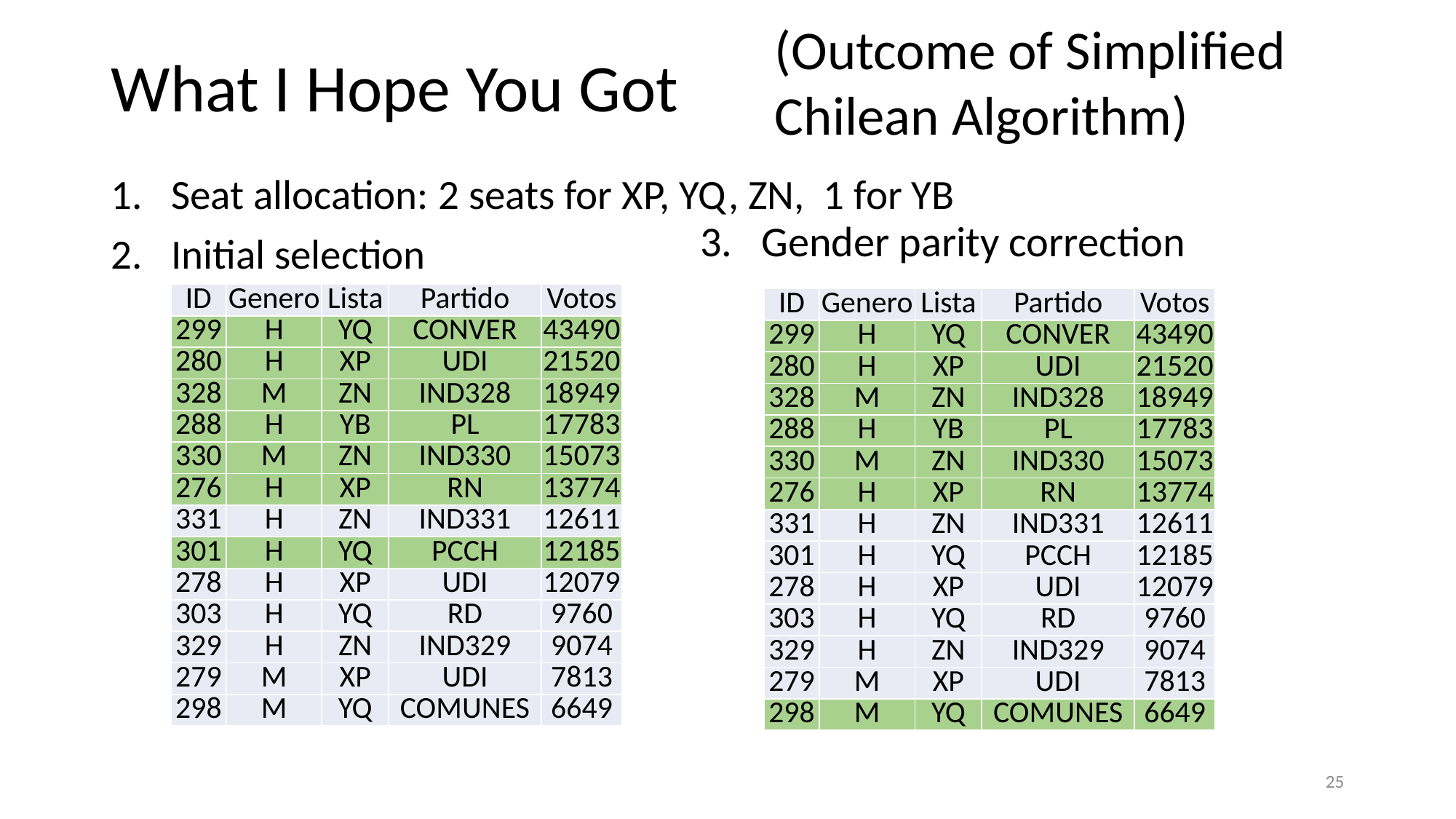

(Outcome of Simplified Chilean Algorithm)
# What I Hope You Got
Seat allocation: 2 seats for XP, YQ, ZN,  1 for YB
Initial selection

Gender parity correction
| ID | Genero | Lista | Partido | Votos |
| --- | --- | --- | --- | --- |
| 299 | H | YQ | CONVER | 43490 |
| 280 | H | XP | UDI | 21520 |
| 328 | M | ZN | IND328 | 18949 |
| 288 | H | YB | PL | 17783 |
| 330 | M | ZN | IND330 | 15073 |
| 276 | H | XP | RN | 13774 |
| 331 | H | ZN | IND331 | 12611 |
| 301 | H | YQ | PCCH | 12185 |
| 278 | H | XP | UDI | 12079 |
| 303 | H | YQ | RD | 9760 |
| 329 | H | ZN | IND329 | 9074 |
| 279 | M | XP | UDI | 7813 |
| 298 | M | YQ | COMUNES | 6649 |
| ID | Genero | Lista | Partido | Votos |
| --- | --- | --- | --- | --- |
| 299 | H | YQ | CONVER | 43490 |
| 280 | H | XP | UDI | 21520 |
| 328 | M | ZN | IND328 | 18949 |
| 288 | H | YB | PL | 17783 |
| 330 | M | ZN | IND330 | 15073 |
| 276 | H | XP | RN | 13774 |
| 331 | H | ZN | IND331 | 12611 |
| 301 | H | YQ | PCCH | 12185 |
| 278 | H | XP | UDI | 12079 |
| 303 | H | YQ | RD | 9760 |
| 329 | H | ZN | IND329 | 9074 |
| 279 | M | XP | UDI | 7813 |
| 298 | M | YQ | COMUNES | 6649 |
25